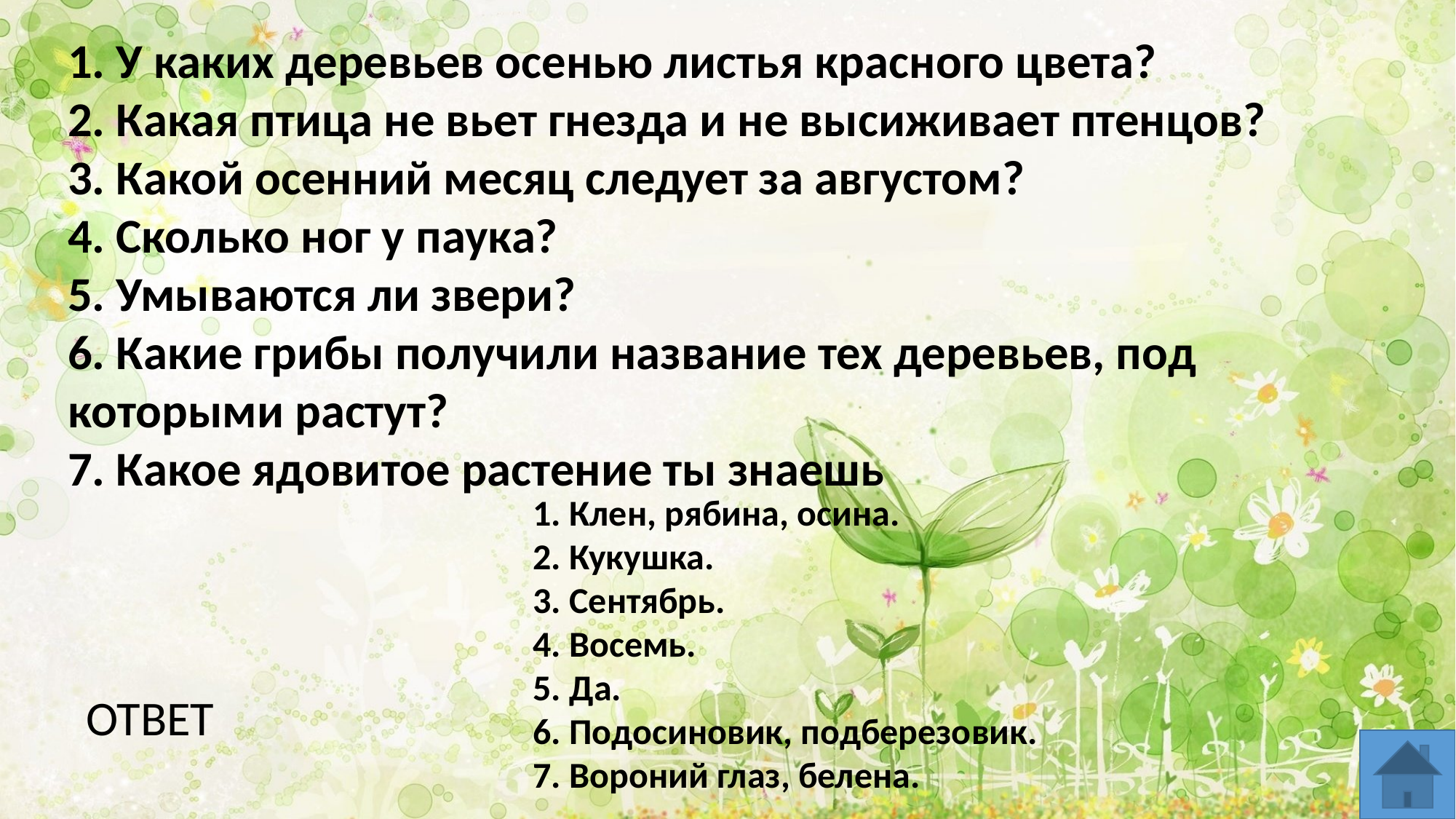

1. У каких деревьев осенью листья красного цвета?
2. Какая птица не вьет гнезда и не высиживает птенцов?
3. Какой осенний месяц следует за августом?
4. Сколько ног у паука?
5. Умываются ли звери?
6. Какие грибы получили название тех деревьев, под которыми растут?
7. Какое ядовитое растение ты знаешь
1. Клен, рябина, осина.
2. Кукушка.
3. Сентябрь.
4. Восемь.
5. Да.
6. Подосиновик, подберезовик.
7. Вороний глаз, белена.
ОТВЕТ